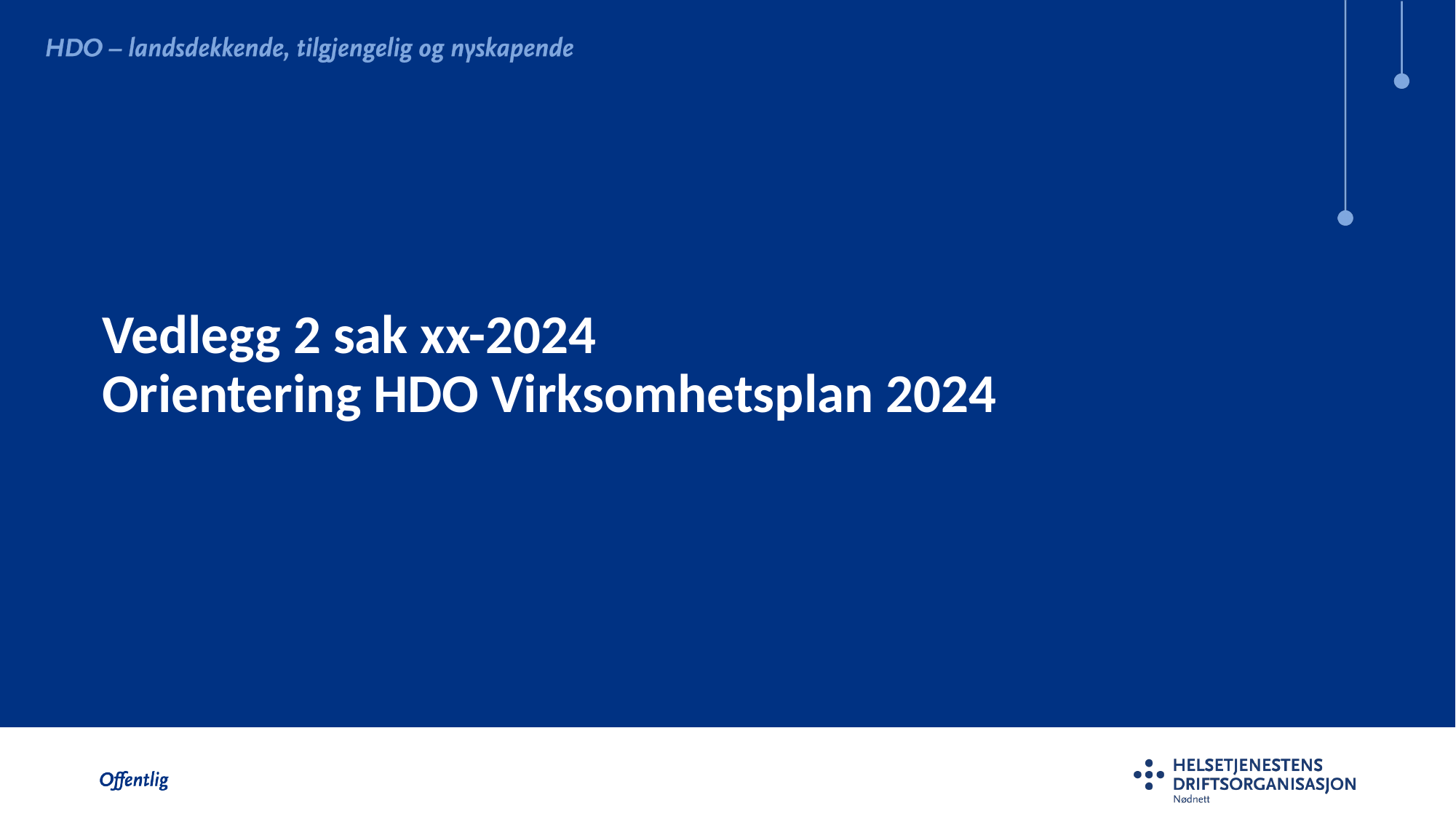

# Vedlegg 2 sak xx-2024 Orientering HDO Virksomhetsplan 2024